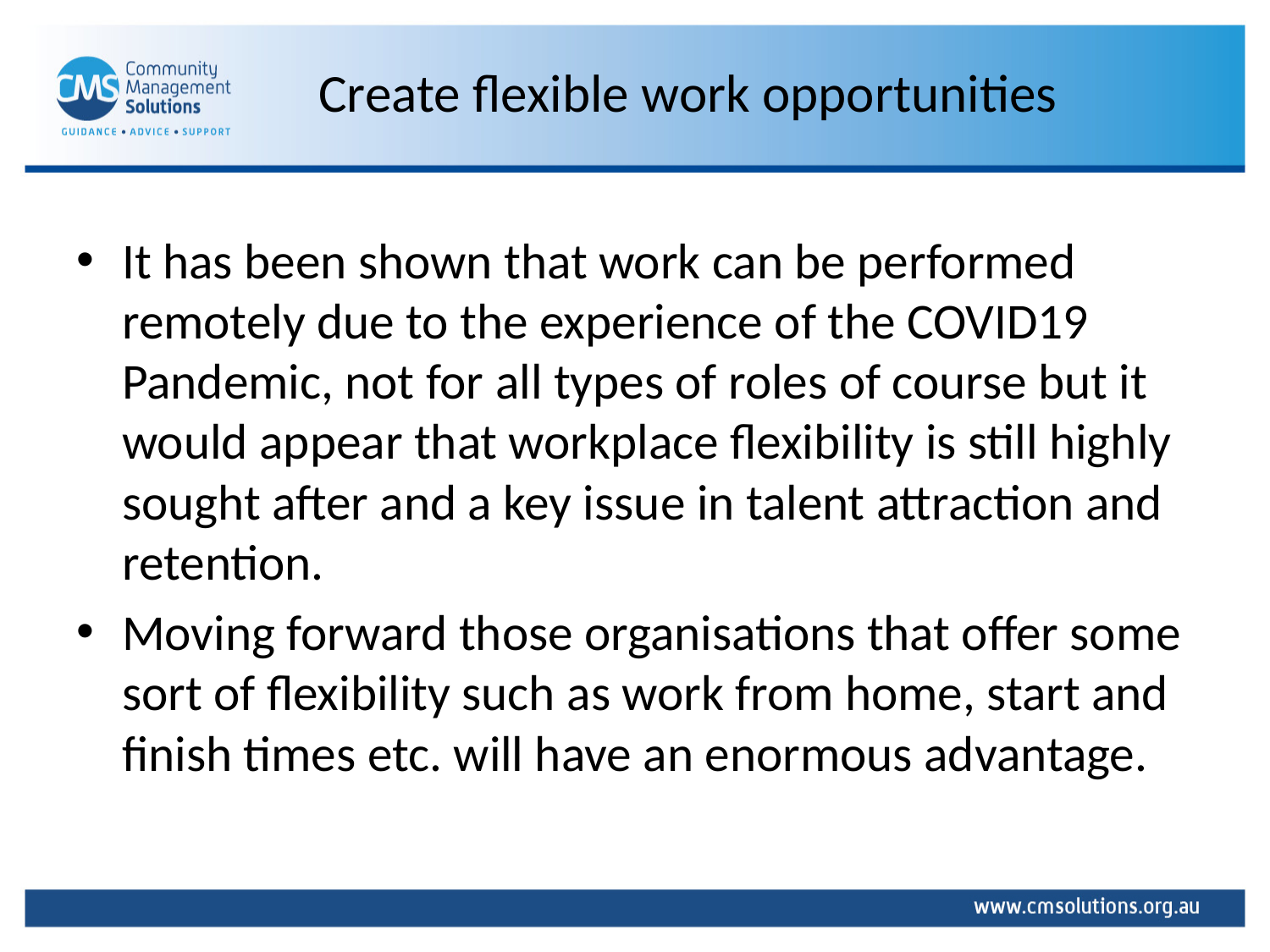

# Create flexible work opportunities
It has been shown that work can be performed remotely due to the experience of the COVID19 Pandemic, not for all types of roles of course but it would appear that workplace flexibility is still highly sought after and a key issue in talent attraction and retention.
Moving forward those organisations that offer some sort of flexibility such as work from home, start and finish times etc. will have an enormous advantage.